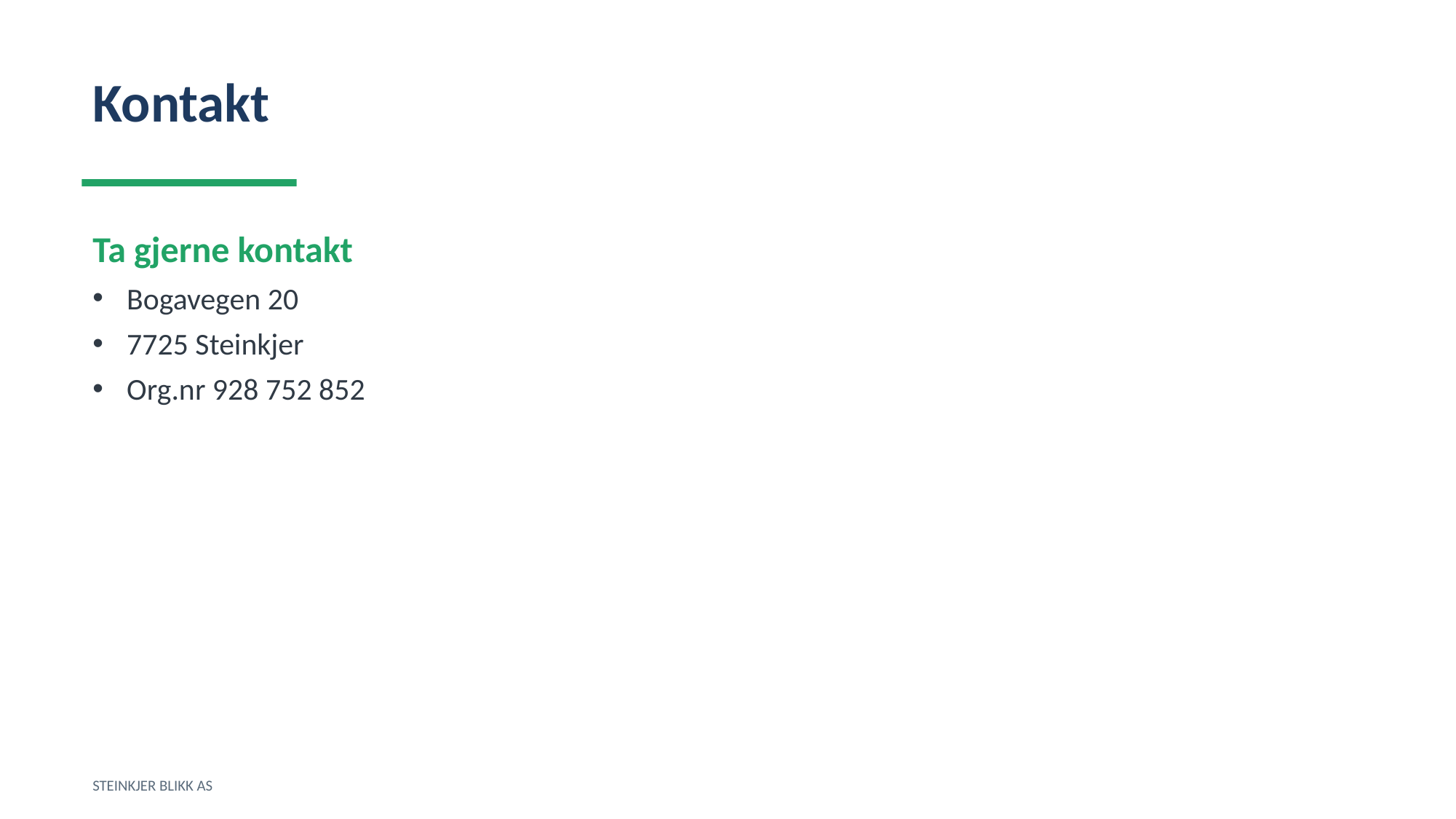

Kontakt

Ta gjerne kontakt
Bogavegen 20
7725 Steinkjer
Org.nr 928 752 852
STEINKJER BLIKK AS